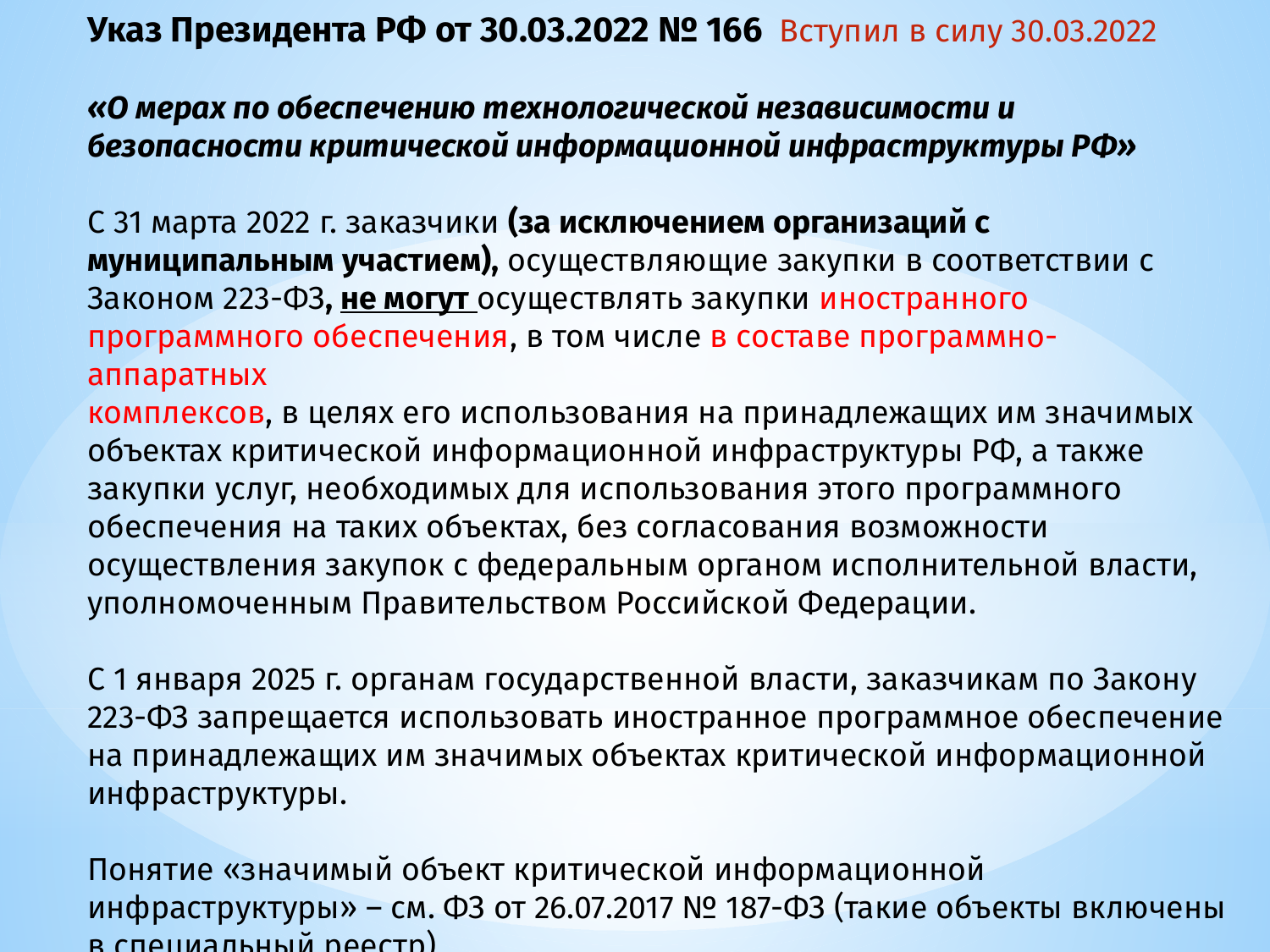

Указ Президента РФ от 30.03.2022 № 166  Вступил в силу 30.03.2022

«О мерах по обеспечению технологической независимости и безопасности критической информационной инфраструктуры РФ»

С 31 марта 2022 г. заказчики (за исключением организаций с муниципальным участием), осуществляющие закупки в соответствии с Законом 223-ФЗ, не могут осуществлять закупки иностранного программного обеспечения, в том числе в составе программно-аппаратных
комплексов, в целях его использования на принадлежащих им значимых объектах критической информационной инфраструктуры РФ, а также закупки услуг, необходимых для использования этого программного обеспечения на таких объектах, без согласования возможности осуществления закупок с федеральным органом исполнительной власти, уполномоченным Правительством Российской Федерации.

С 1 января 2025 г. органам государственной власти, заказчикам по Закону 223-ФЗ запрещается использовать иностранное программное обеспечение на принадлежащих им значимых объектах критической информационной инфраструктуры.

Понятие «значимый объект критической информационной инфраструктуры» – см. ФЗ от 26.07.2017 № 187-ФЗ (такие объекты включены в специальный реестр).